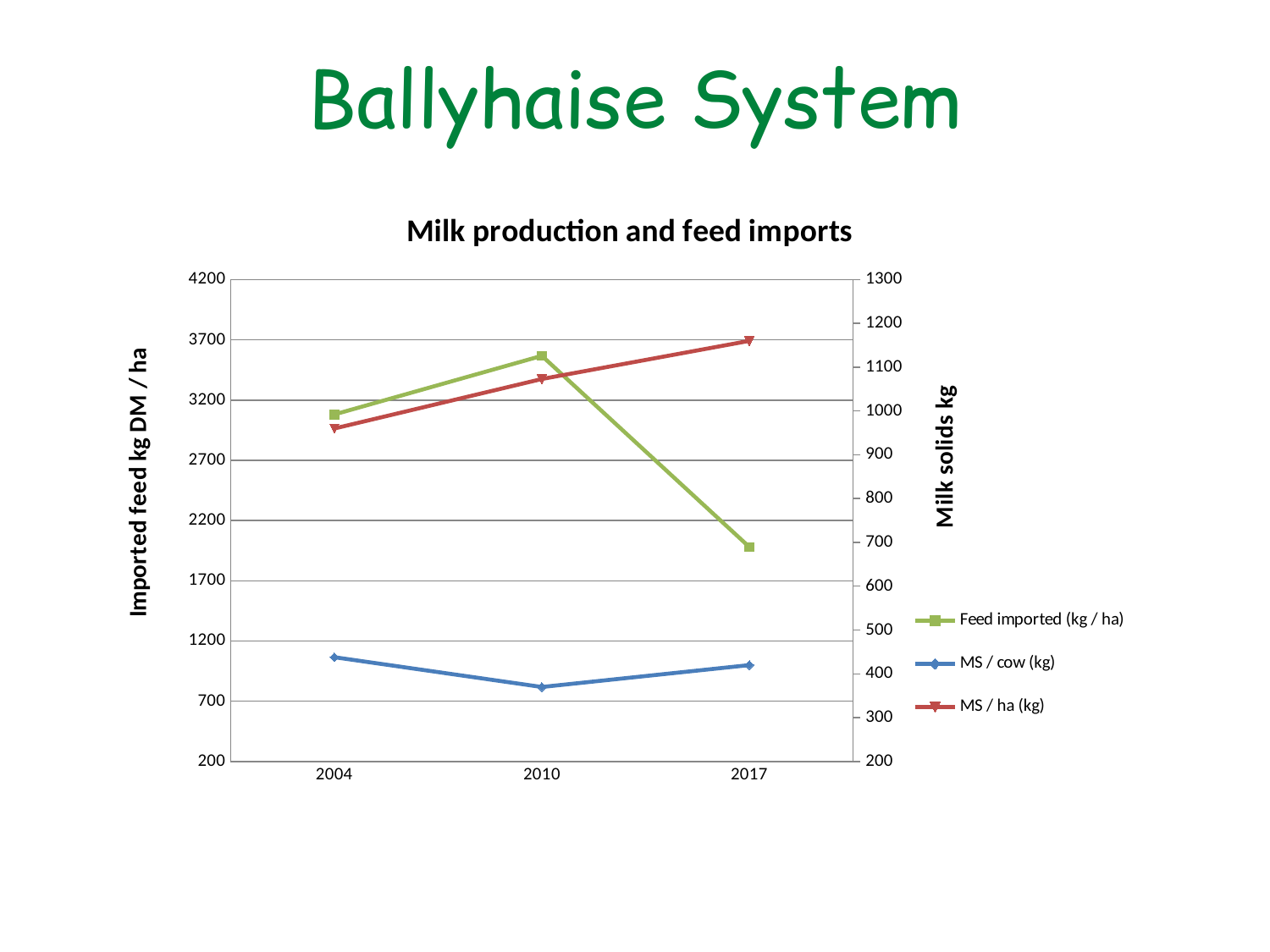

# Ballyhaise System

### Chart: Milk production and feed imports

| Category | Feed imported (kg / ha) | MS / cow (kg) | MS / ha (kg) |
|---|---|---|---|
| 2004 | 3080.0000000000005 | 438.0 | 960.0 |
| 2010 | 3567.0 | 370.0 | 1073.0 |
| 2017 | 1980.0 | 420.0 | 1160.0 |